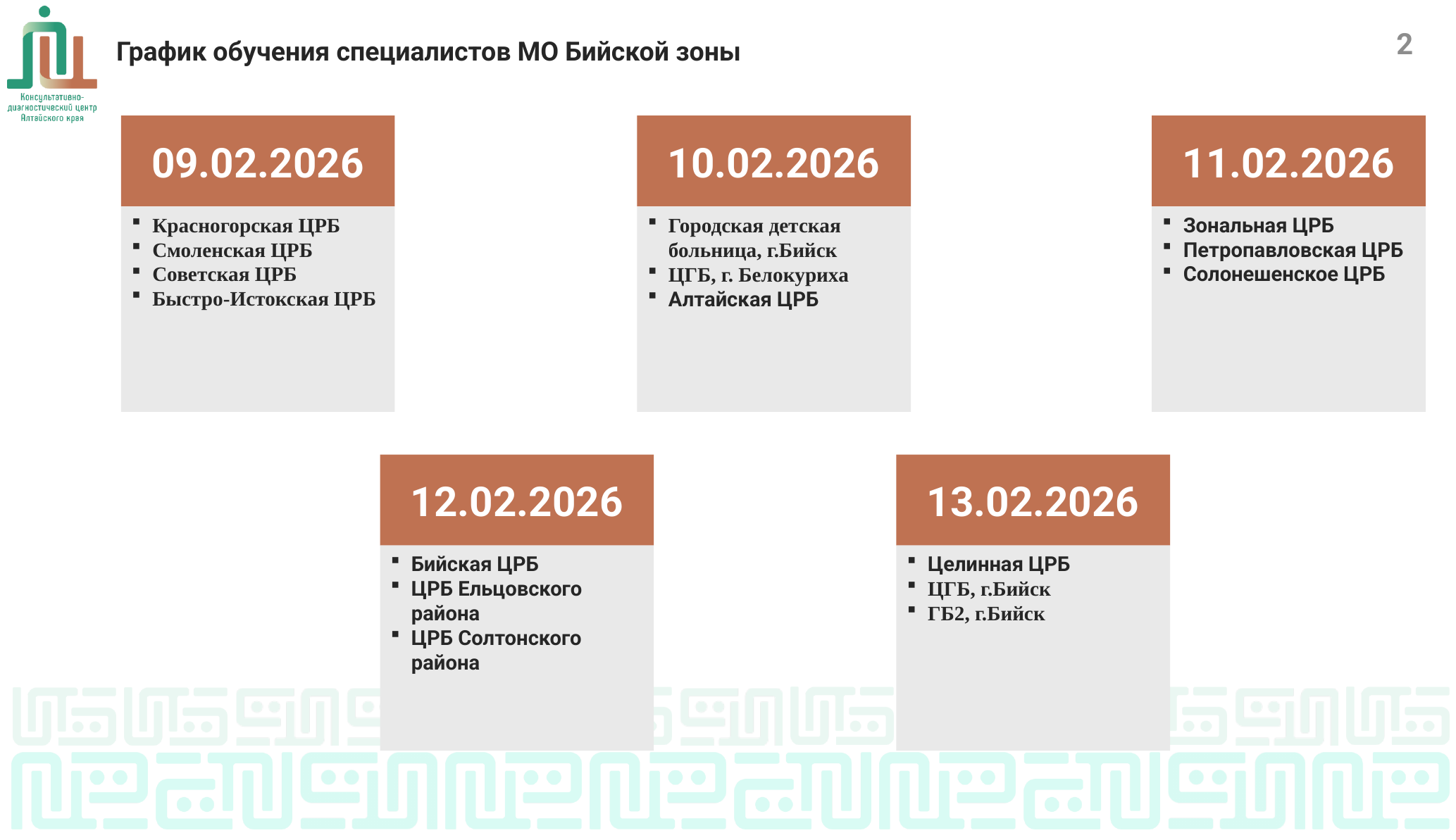

График обучения специалистов МО Бийской зоны
2
09.02.2026
10.02.2026
11.02.2026

Красногорская ЦРБ
Смоленская ЦРБ
Советская ЦРБ
Быстро-Истокская ЦРБ

Городская детская больница, г.Бийск
ЦГБ, г. Белокуриха
Алтайская ЦРБ

Зональная ЦРБ
Петропавловская ЦРБ
Солонешенское ЦРБ
13.02.2026
12.02.2026

Целинная ЦРБ
ЦГБ, г.Бийск
ГБ2, г.Бийск

Бийская ЦРБ
ЦРБ Ельцовского района
ЦРБ Солтонского района